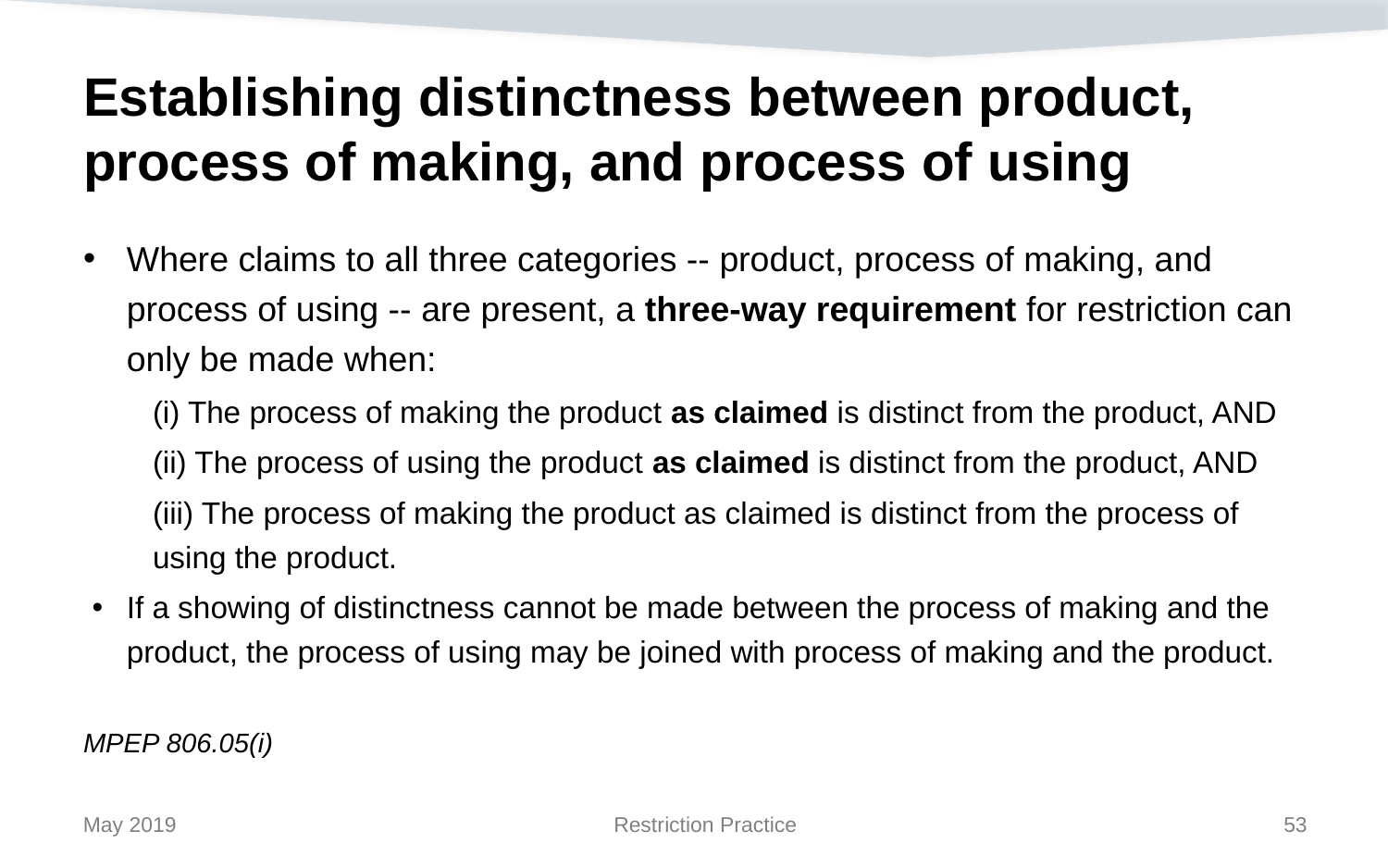

# Establishing distinctness between product, process of making, and process of using
Where claims to all three categories -- product, process of making, and process of using -- are present, a three-way requirement for restriction can only be made when:
(i) The process of making the product as claimed is distinct from the product, AND
(ii) The process of using the product as claimed is distinct from the product, AND
(iii) The process of making the product as claimed is distinct from the process of using the product.
If a showing of distinctness cannot be made between the process of making and the product, the process of using may be joined with process of making and the product.

MPEP 806.05(i)
May 2019
Restriction Practice
53